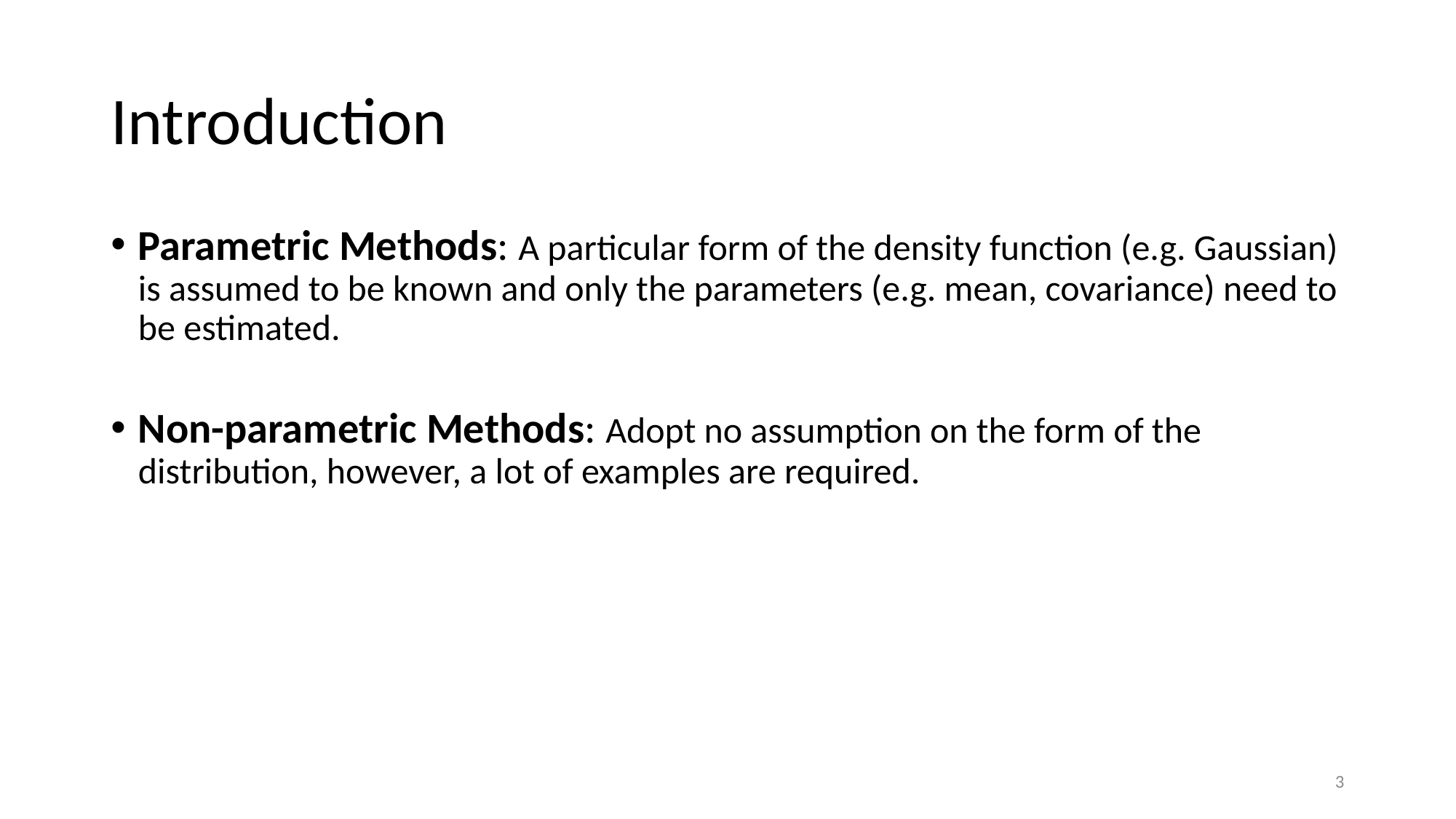

# Introduction
Parametric Methods: A particular form of the density function (e.g. Gaussian) is assumed to be known and only the parameters (e.g. mean, covariance) need to be estimated.
Non-parametric Methods: Adopt no assumption on the form of the distribution, however, a lot of examples are required.
3